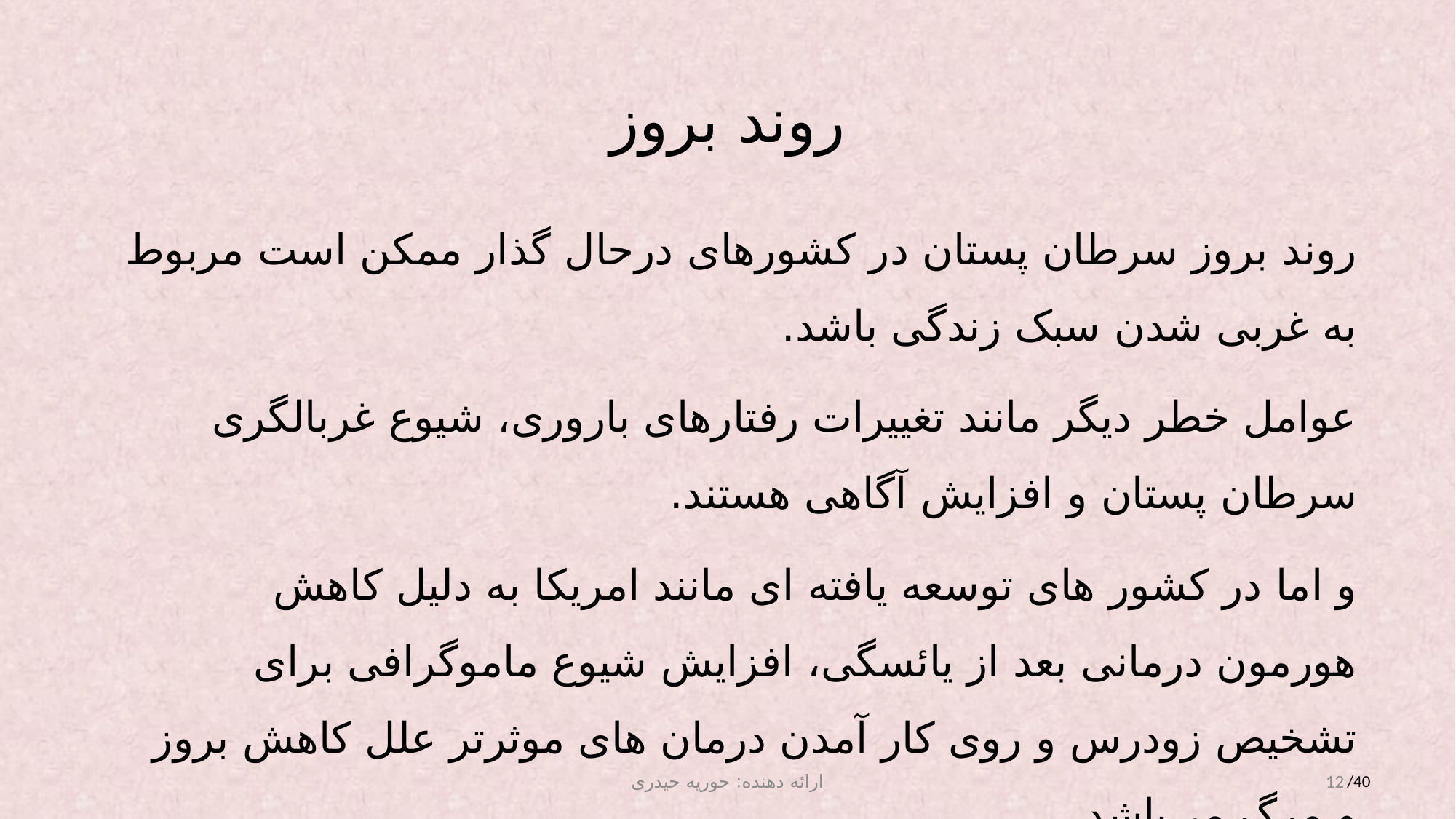

# روند بروز
روند بروز سرطان پستان در کشورهای درحال گذار ممکن است مربوط به غربی شدن سبک زندگی باشد.
عوامل خطر دیگر مانند تغییرات رفتارهای باروری، شیوع غربالگری سرطان پستان و افزایش آگاهی هستند.
و اما در کشور های توسعه یافته ای مانند امریکا به دلیل کاهش هورمون درمانی بعد از یائسگی، افزایش شیوع ماموگرافی برای تشخیص زودرس و روی کار آمدن درمان های موثرتر علل کاهش بروز و مرگ می‌باشد.
ارائه دهنده: حوریه حیدری
12